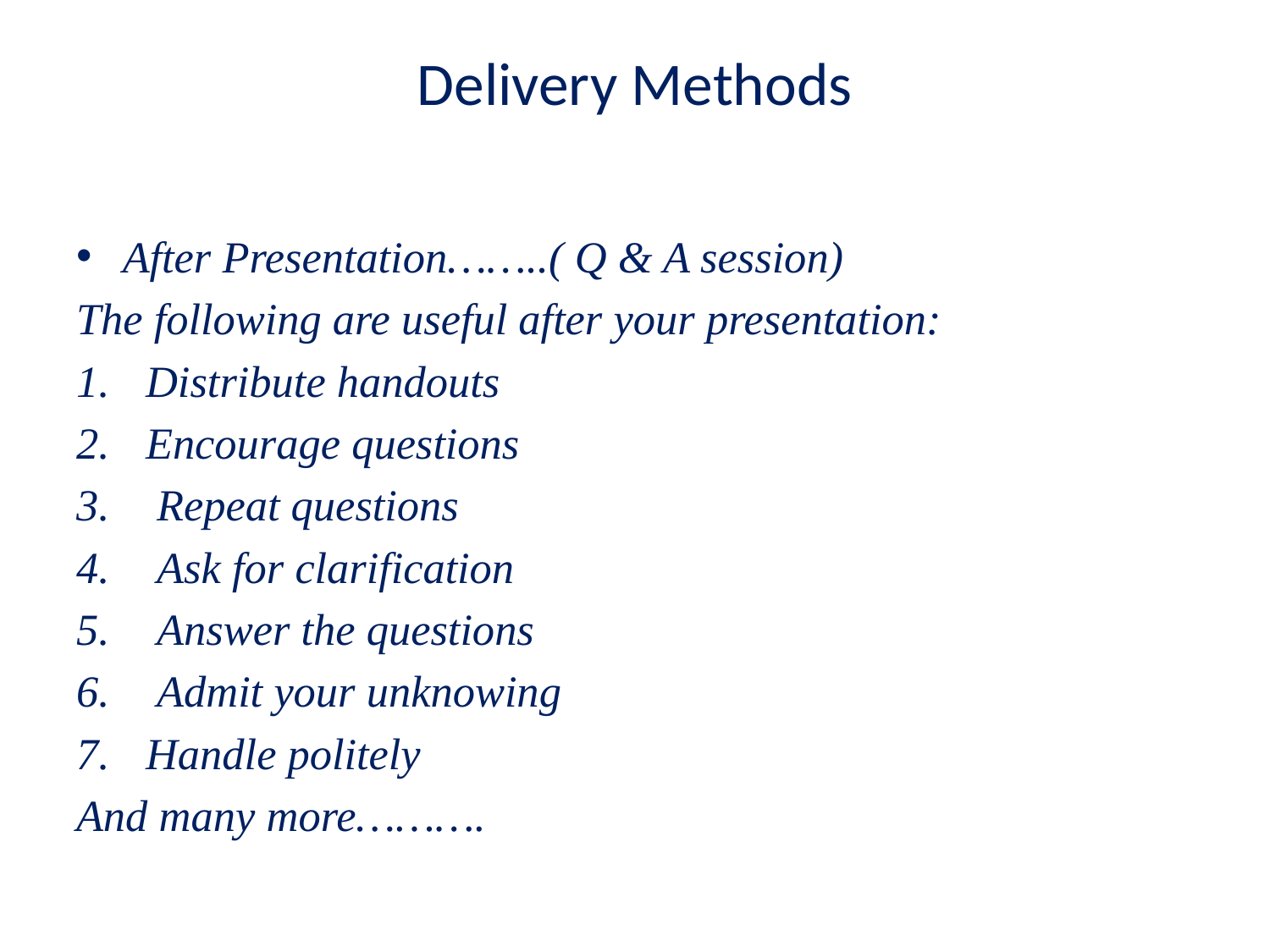

# Delivery Methods
After Presentation……..( Q & A session)
The following are useful after your presentation:
Distribute handouts
Encourage questions
 Repeat questions
 Ask for clarification
 Answer the questions
 Admit your unknowing
Handle politely
And many more……….